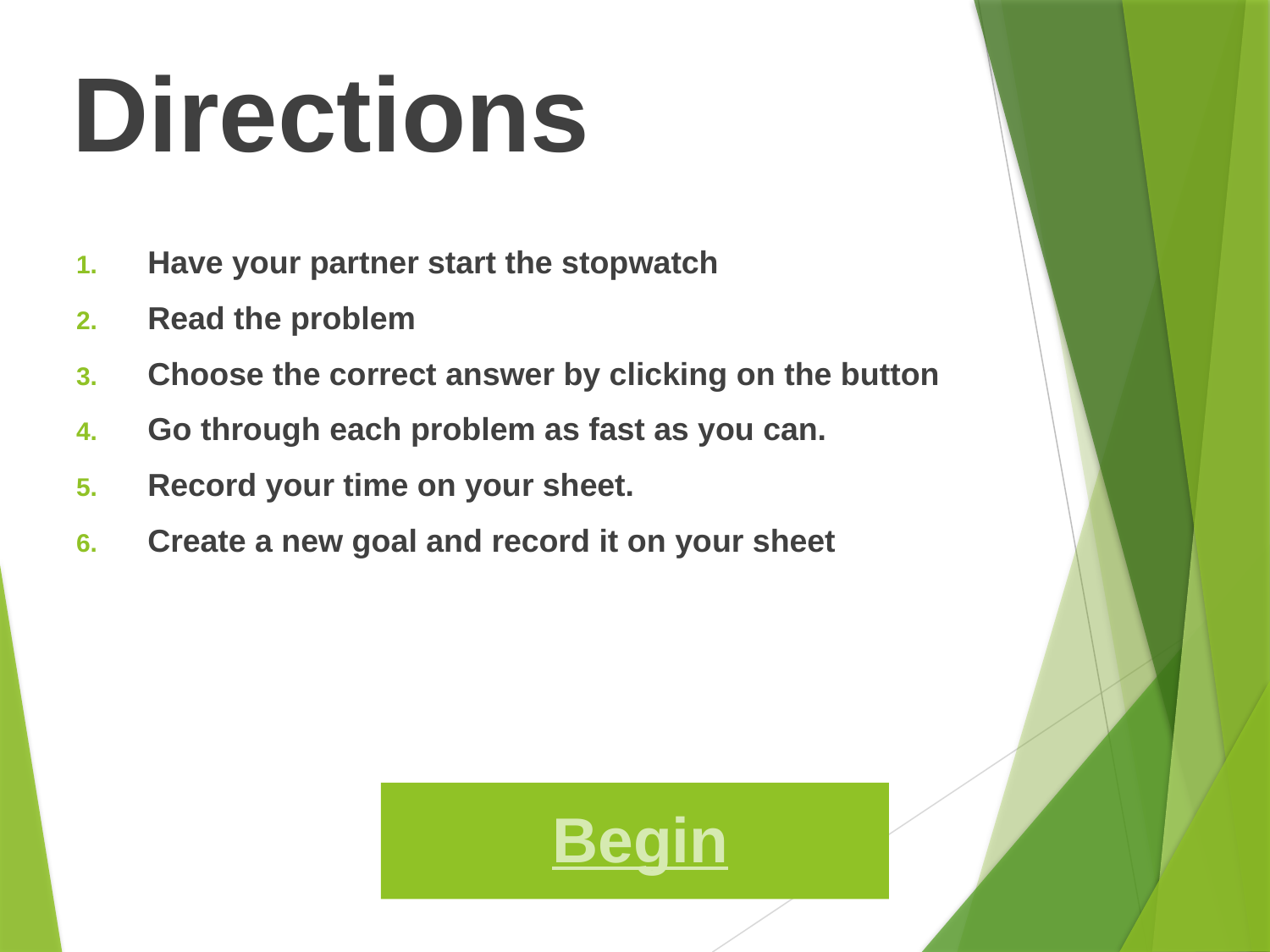

# Directions

Have your partner start the stopwatch
Read the problem
Choose the correct answer by clicking on the button
Go through each problem as fast as you can.
Record your time on your sheet.
Create a new goal and record it on your sheet

Begin